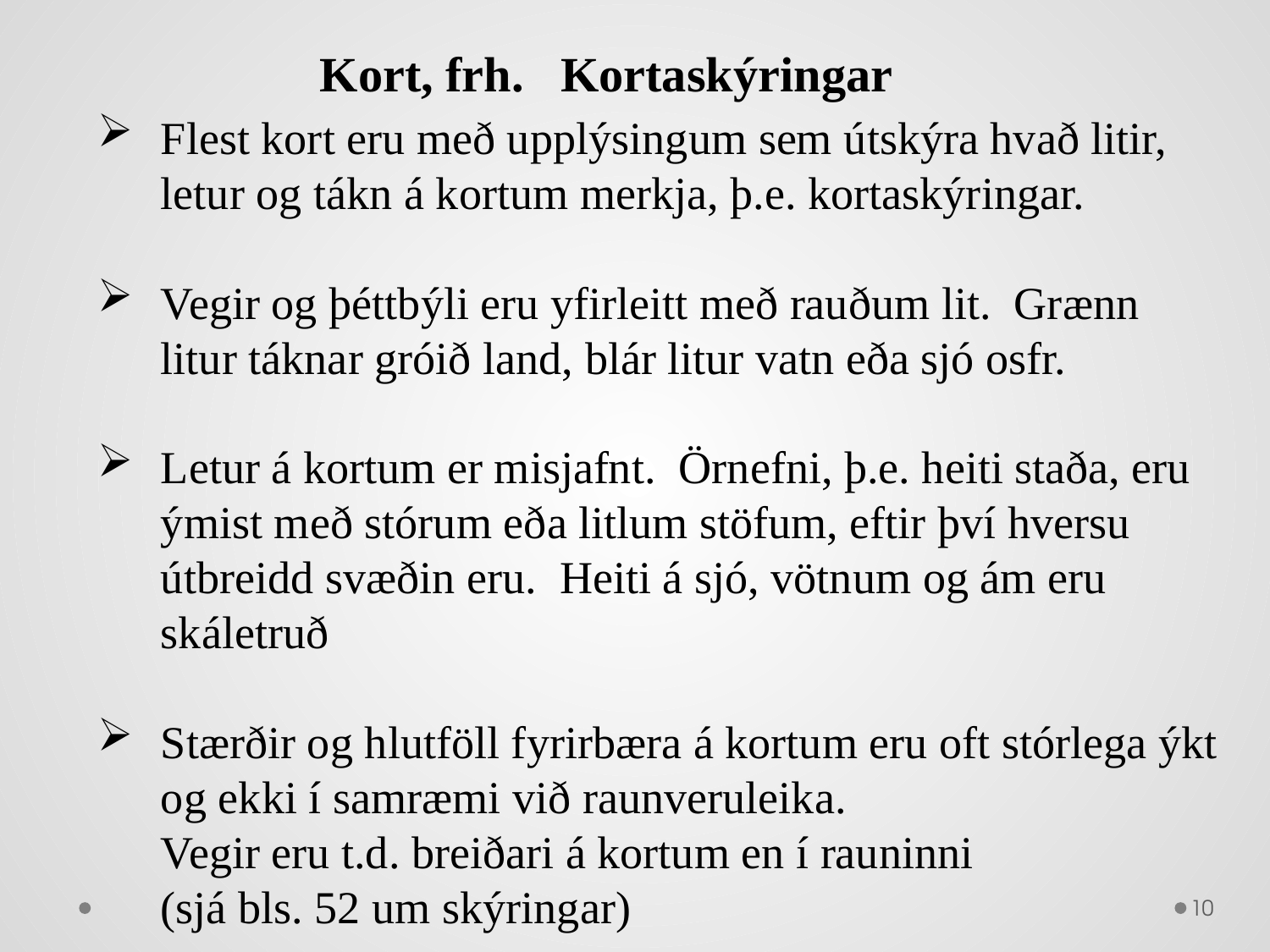

Kort, frh.   Kortaskýringar
Flest kort eru með upplýsingum sem útskýra hvað litir, letur og tákn á kortum merkja, þ.e. kortaskýringar.

Vegir og þéttbýli eru yfirleitt með rauðum lit.  Grænn litur táknar gróið land, blár litur vatn eða sjó osfr.

Letur á kortum er misjafnt.  Örnefni, þ.e. heiti staða, eru ýmist með stórum eða litlum stöfum, eftir því hversu útbreidd svæðin eru.  Heiti á sjó, vötnum og ám eru skáletruð

Stærðir og hlutföll fyrirbæra á kortum eru oft stórlega ýkt og ekki í samræmi við raunveruleika.
Vegir eru t.d. breiðari á kortum en í rauninni
(sjá bls. 52 um skýringar)
10